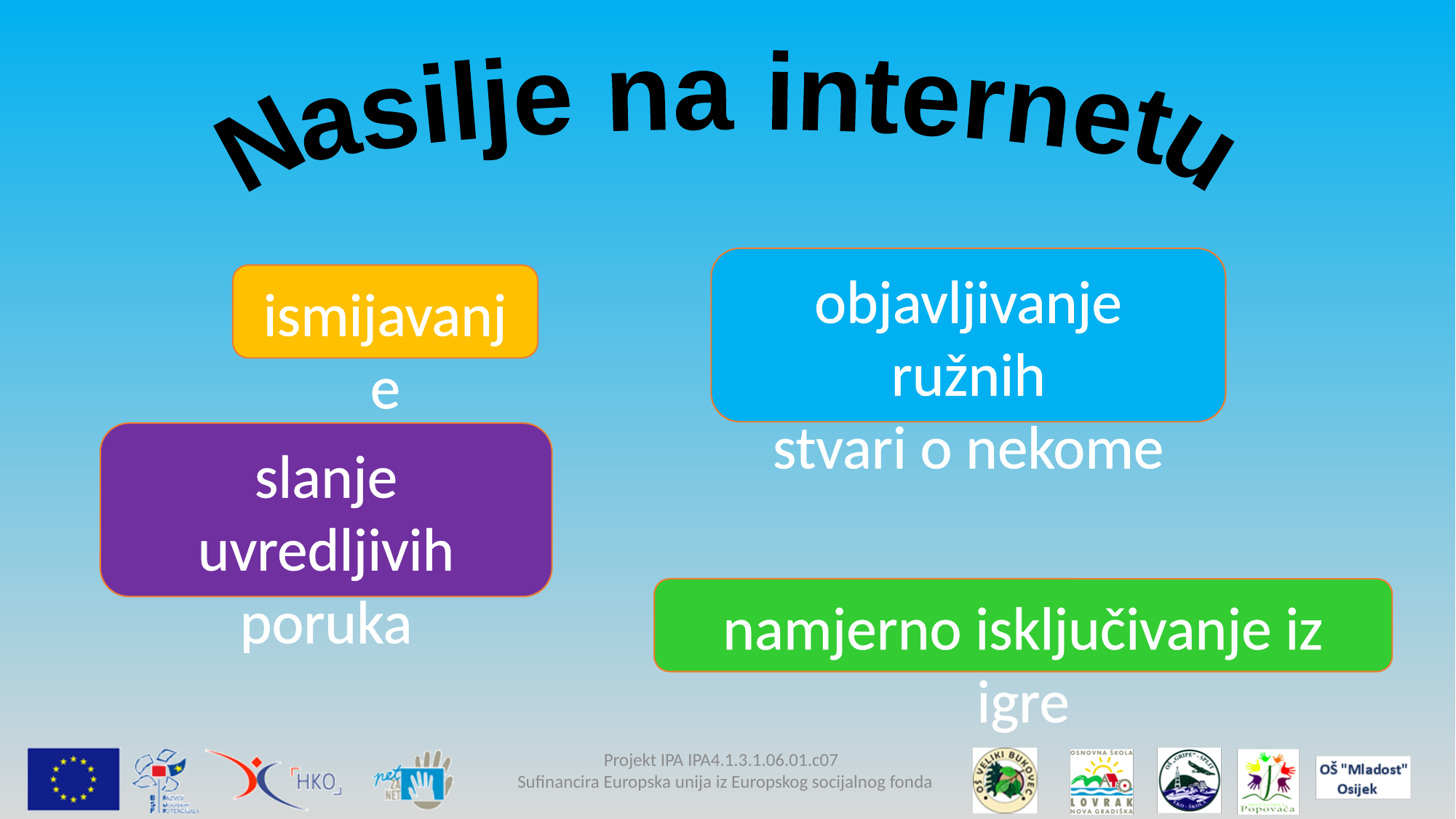

Nasilje na internetu
objavljivanje ružnih
stvari o nekome
ismijavanje
slanje uvredljivih
poruka
namjerno isključivanje iz igre
Projekt IPA IPA4.1.3.1.06.01.c07
Sufinancira Europska unija iz Europskog socijalnog fonda